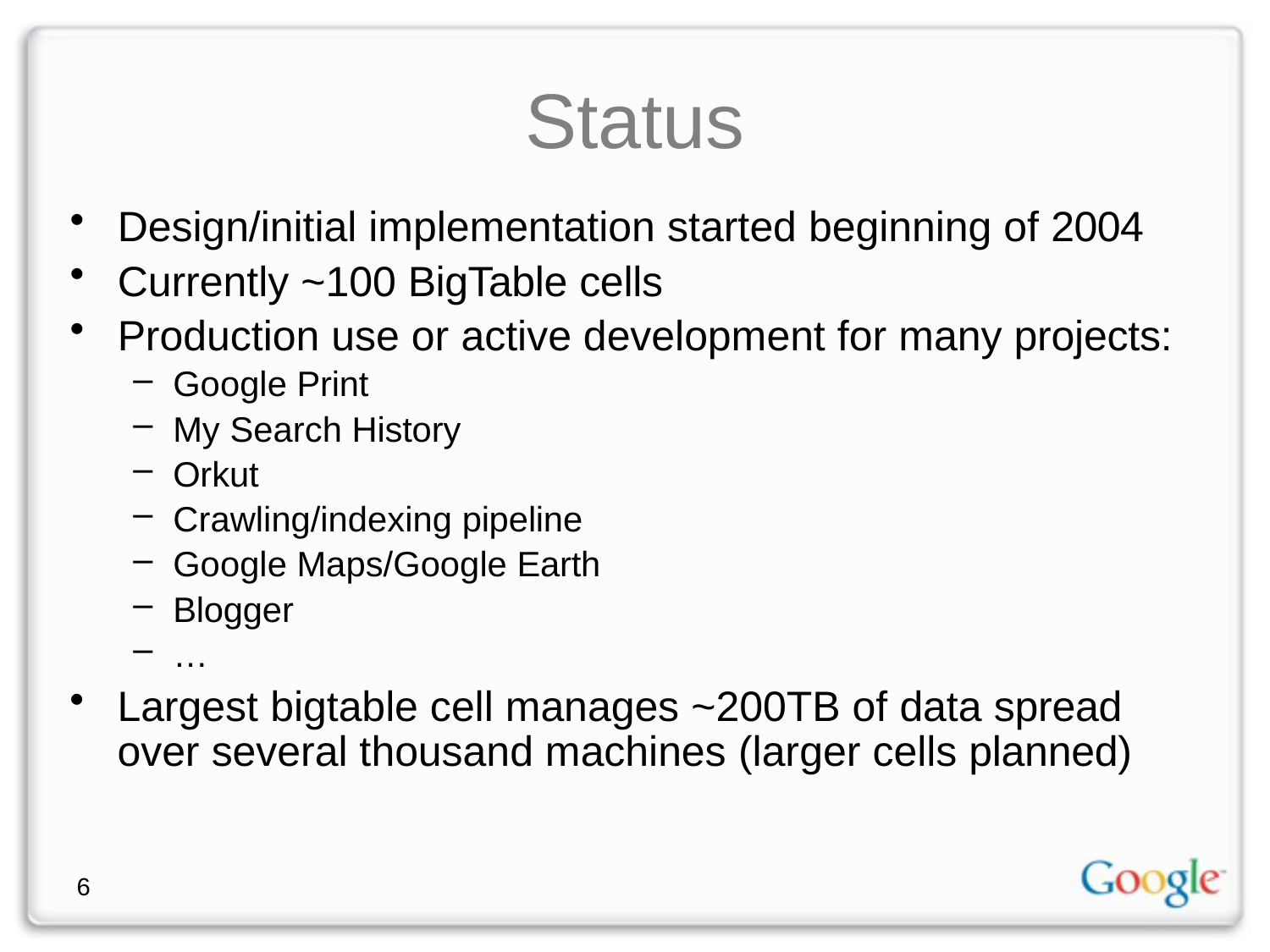

# Status
Design/initial implementation started beginning of 2004
Currently ~100 BigTable cells
Production use or active development for many projects:
Google Print
My Search History
Orkut
Crawling/indexing pipeline
Google Maps/Google Earth
Blogger
…
Largest bigtable cell manages ~200TB of data spread over several thousand machines (larger cells planned)
6